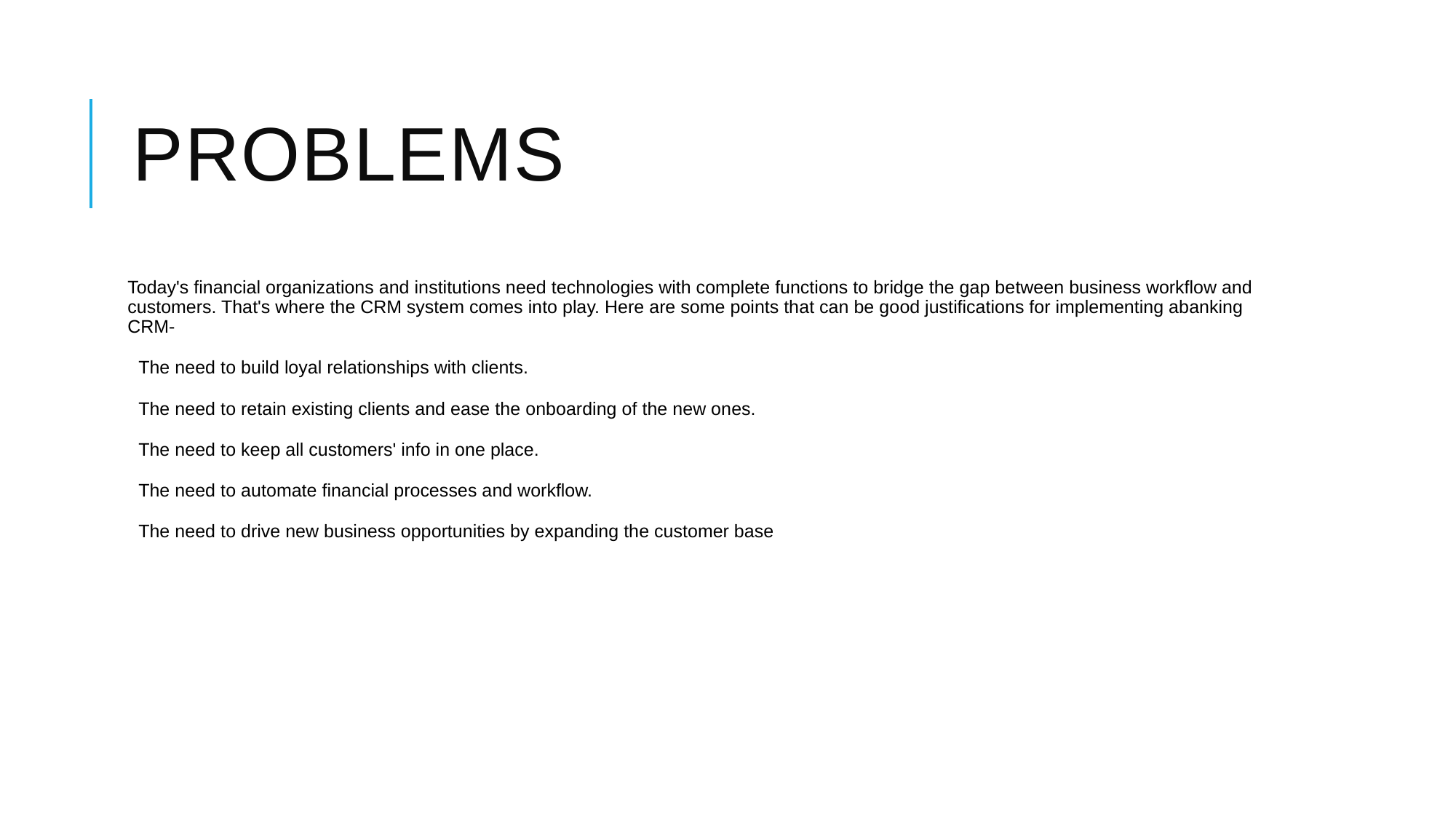

# PROBLEMS
Today's financial organizations and institutions need technologies with complete functions to bridge the gap between business workflow and customers. That's where the CRM system comes into play. Here are some points that can be good justifications for implementing abanking CRM-
The need to build loyal relationships with clients.
The need to retain existing clients and ease the onboarding of the new ones.
The need to keep all customers' info in one place.
The need to automate financial processes and workflow.
The need to drive new business opportunities by expanding the customer base